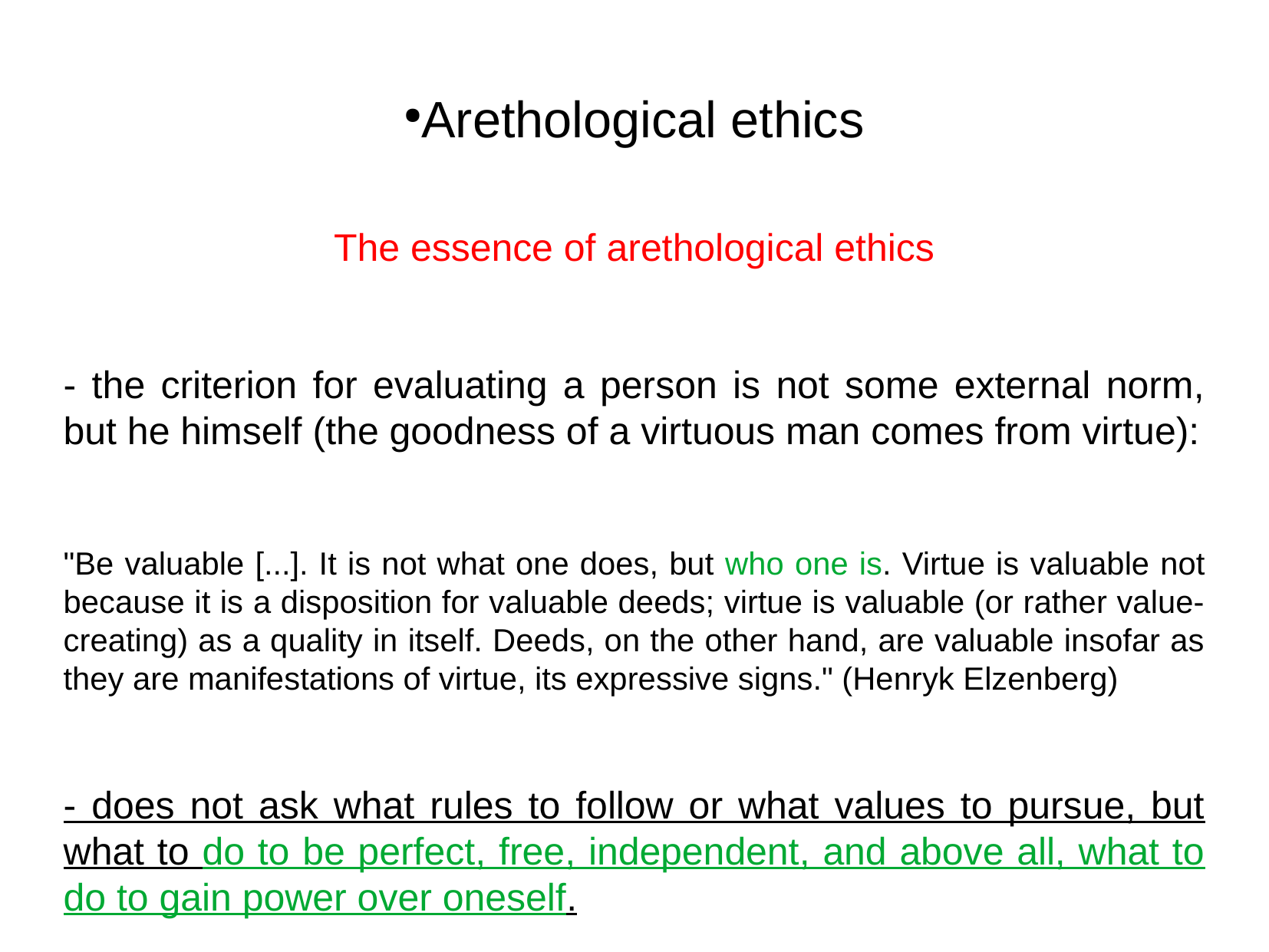

Arethological ethics
The essence of arethological ethics

- the criterion for evaluating a person is not some external norm, but he himself (the goodness of a virtuous man comes from virtue):

"Be valuable [...]. It is not what one does, but who one is. Virtue is valuable not because it is a disposition for valuable deeds; virtue is valuable (or rather value-creating) as a quality in itself. Deeds, on the other hand, are valuable insofar as they are manifestations of virtue, its expressive signs." (Henryk Elzenberg)

- does not ask what rules to follow or what values to pursue, but what to do to be perfect, free, independent, and above all, what to do to gain power over oneself.